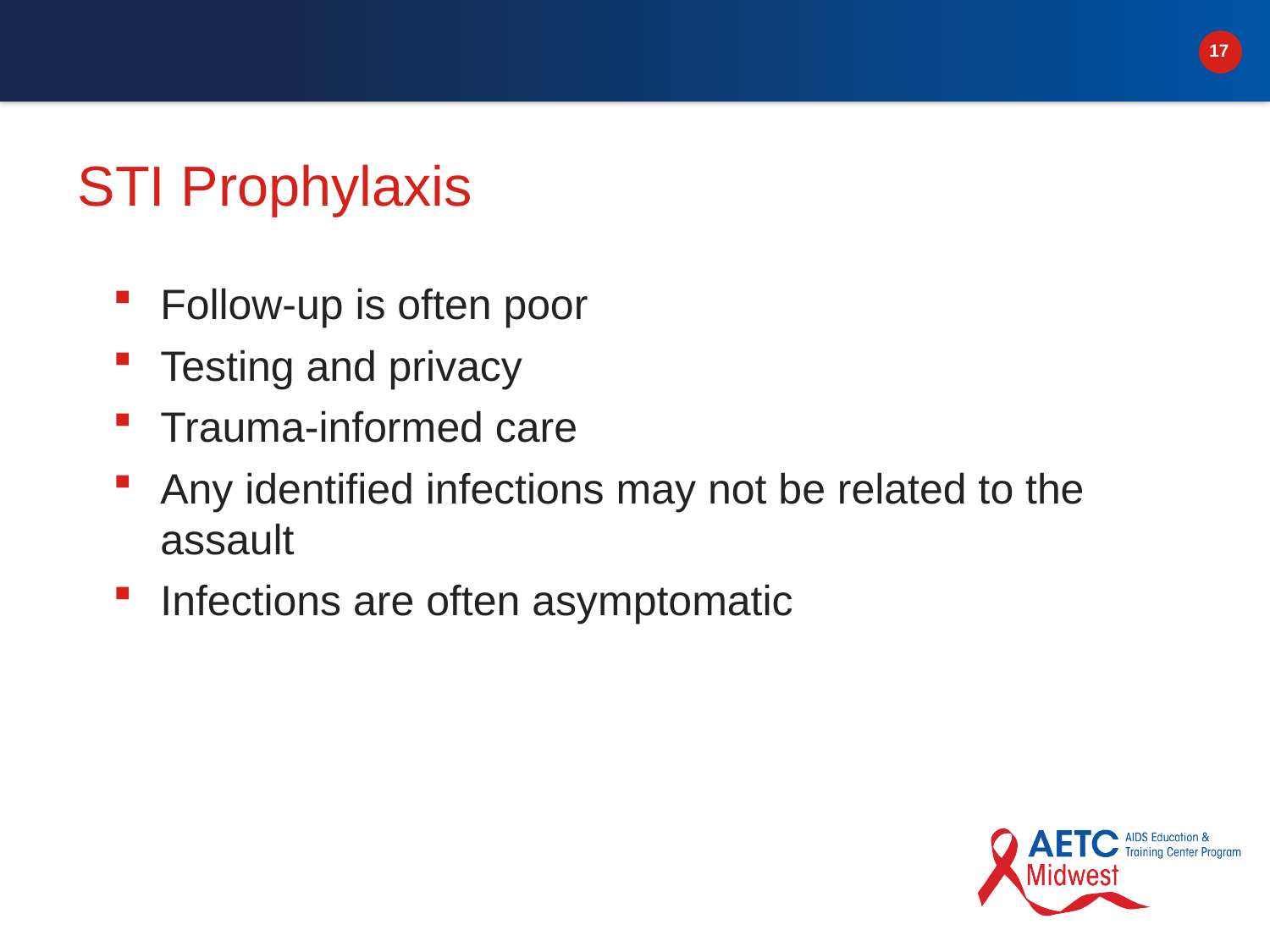

# STI Prophylaxis
Follow-up is often poor
Testing and privacy
Trauma-informed care
Any identified infections may not be related to the assault
Infections are often asymptomatic